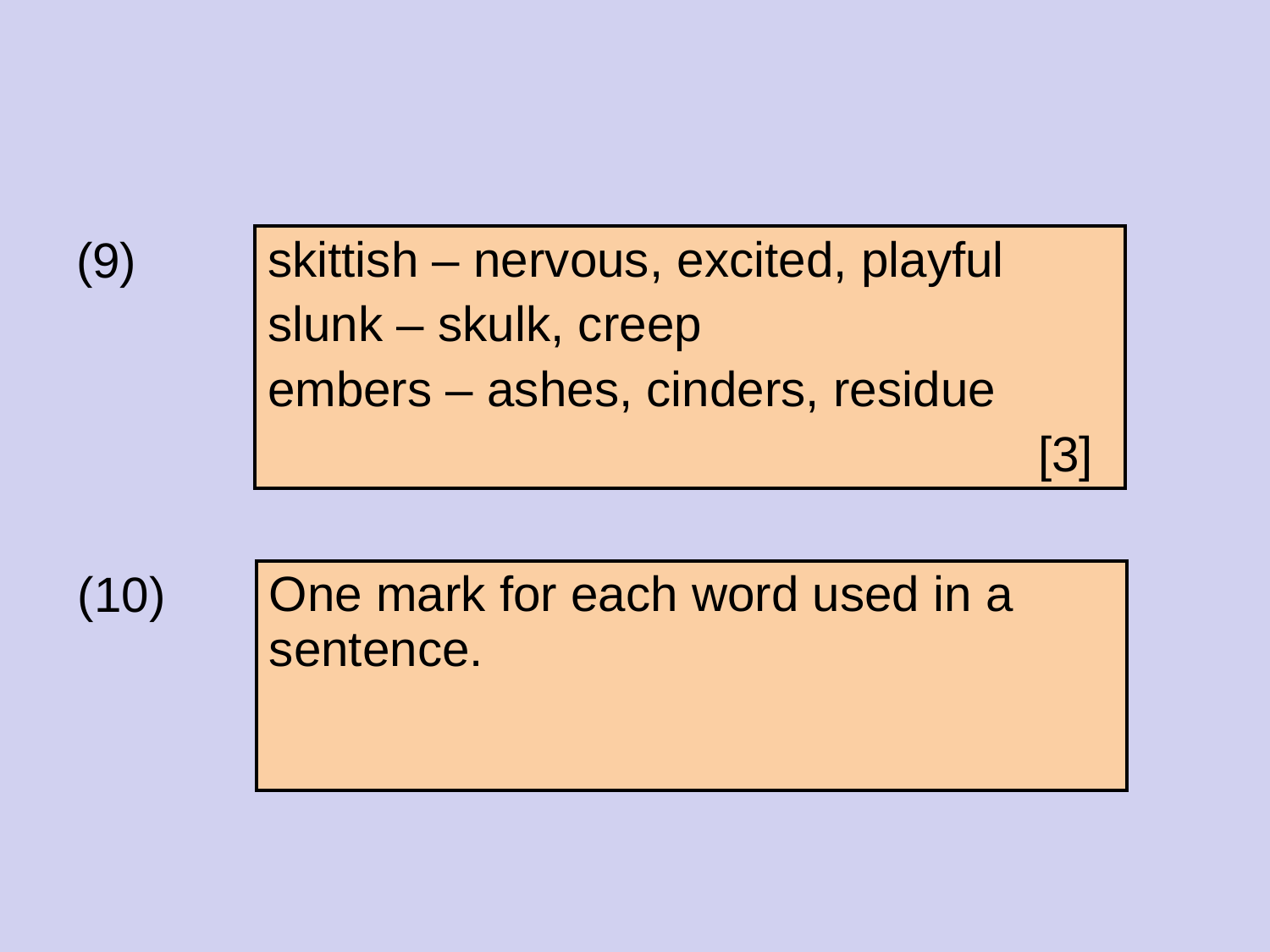

#
(9)

| skittish – nervous, excited, playful slunk – skulk, creep embers – ashes, cinders, residue [3] |
| --- |

(10)

| One mark for each word used in a sentence. |
| --- |